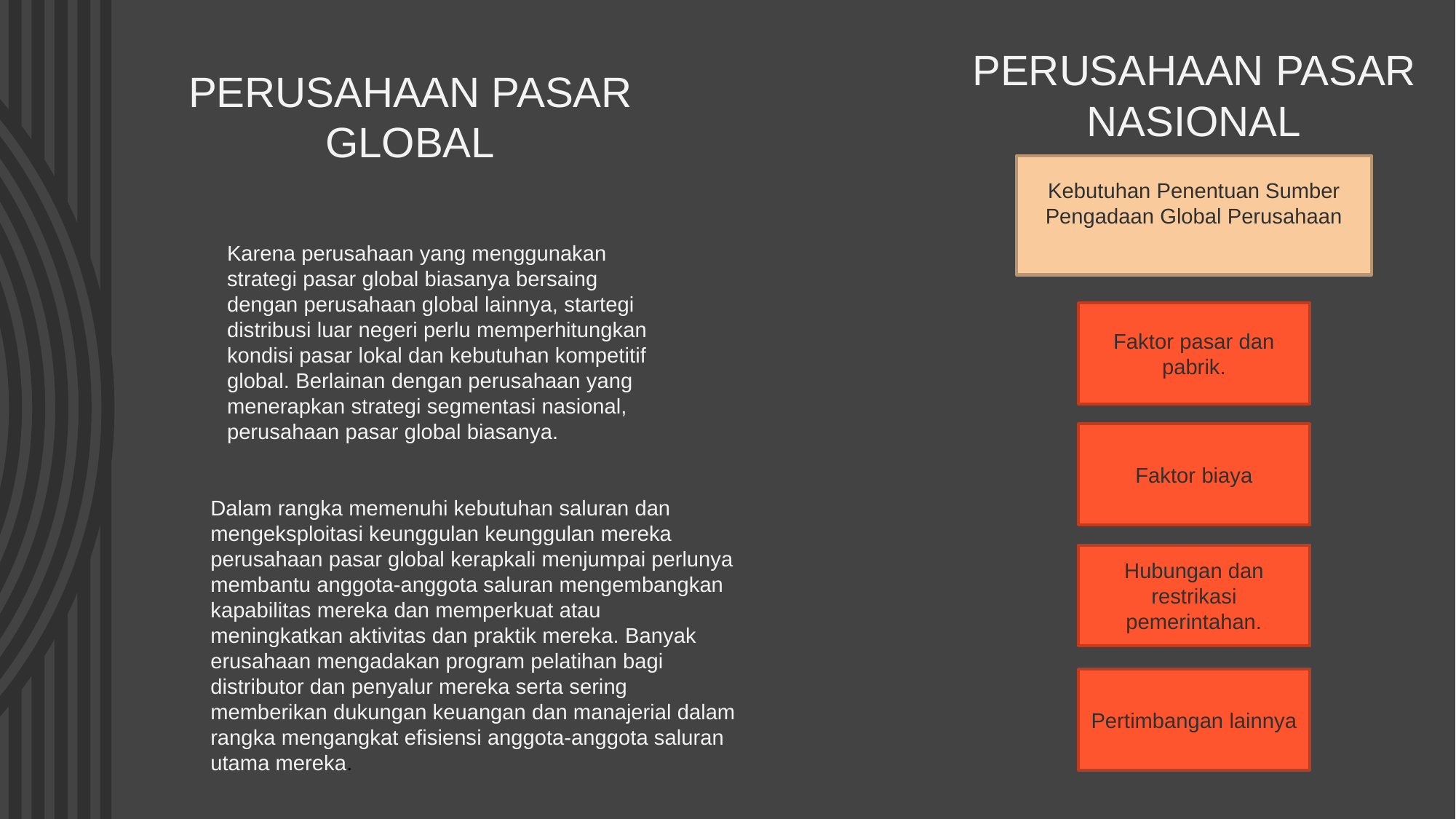

PERUSAHAAN PASAR NASIONAL
PERUSAHAAN PASAR GLOBAL
Kebutuhan Penentuan Sumber Pengadaan Global Perusahaan

Karena perusahaan yang menggunakan strategi pasar global biasanya bersaing dengan perusahaan global lainnya, startegi distribusi luar negeri perlu memperhitungkan kondisi pasar lokal dan kebutuhan kompetitif global. Berlainan dengan perusahaan yang menerapkan strategi segmentasi nasional, perusahaan pasar global biasanya.
Faktor pasar dan pabrik.
Faktor biaya
Dalam rangka memenuhi kebutuhan saluran dan mengeksploitasi keunggulan keunggulan mereka perusahaan pasar global kerapkali menjumpai perlunya membantu anggota-anggota saluran mengembangkan kapabilitas mereka dan memperkuat atau meningkatkan aktivitas dan praktik mereka. Banyak erusahaan mengadakan program pelatihan bagi distributor dan penyalur mereka serta sering memberikan dukungan keuangan dan manajerial dalam rangka mengangkat efisiensi anggota-anggota saluran utama mereka.
Hubungan dan restrikasi pemerintahan.
Pertimbangan lainnya